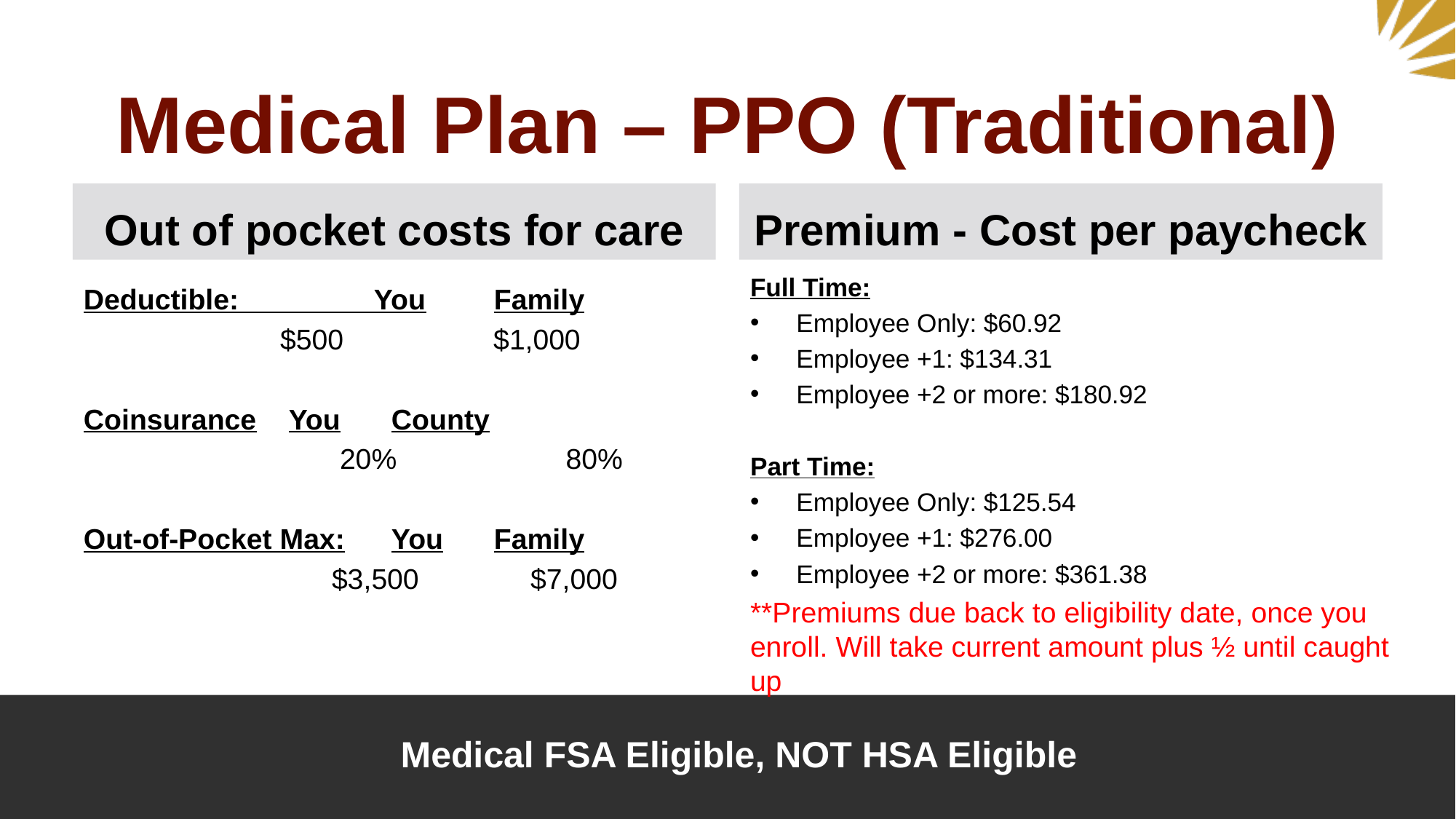

# Medical Plan – PPO (Traditional)
Out of pocket costs for care
Premium - Cost per paycheck
Full Time:
Employee Only: $60.92
Employee +1: $134.31
Employee +2 or more: $180.92

Part Time:
Employee Only: $125.54
Employee +1: $276.00
Employee +2 or more: $361.38
**Premiums due back to eligibility date, once you enroll. Will take current amount plus ½ until caught up

Deductible:                 You			Family
500		      $500		       $1,000

Coinsurance		You			County
                                20%		         80%

Out-of-Pocket Max:	You			Family
                               $3,500              $7,000
Medical FSA Eligible, NOT HSA Eligible